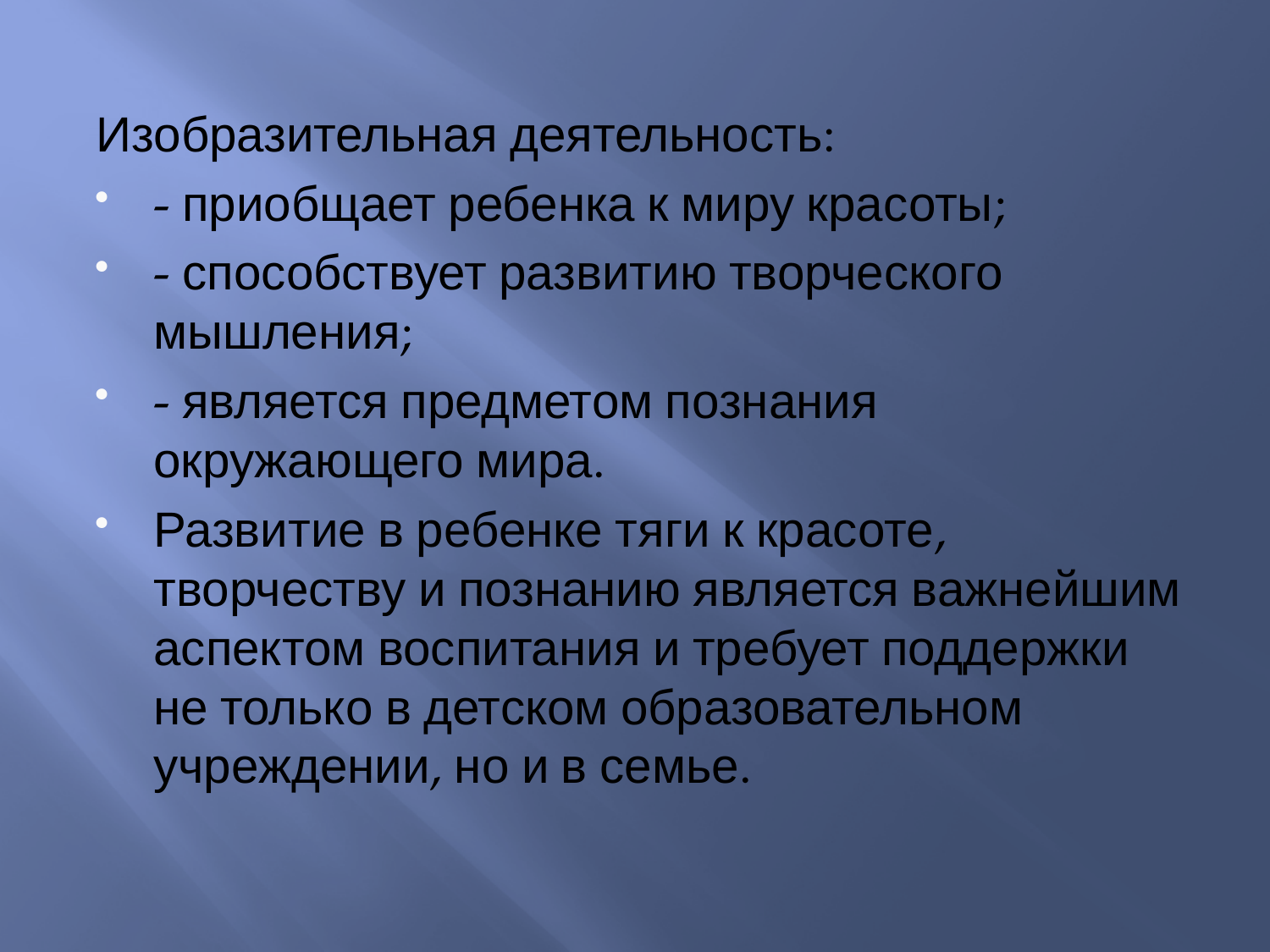

Изобразительная деятельность:
- приобщает ребенка к миру красоты;
- способствует развитию творческого мышления;
- является предметом познания окружающего мира.
Развитие в ребенке тяги к красоте, творчеству и познанию является важнейшим аспектом воспитания и требует поддержки не только в детском образовательном учреждении, но и в семье.